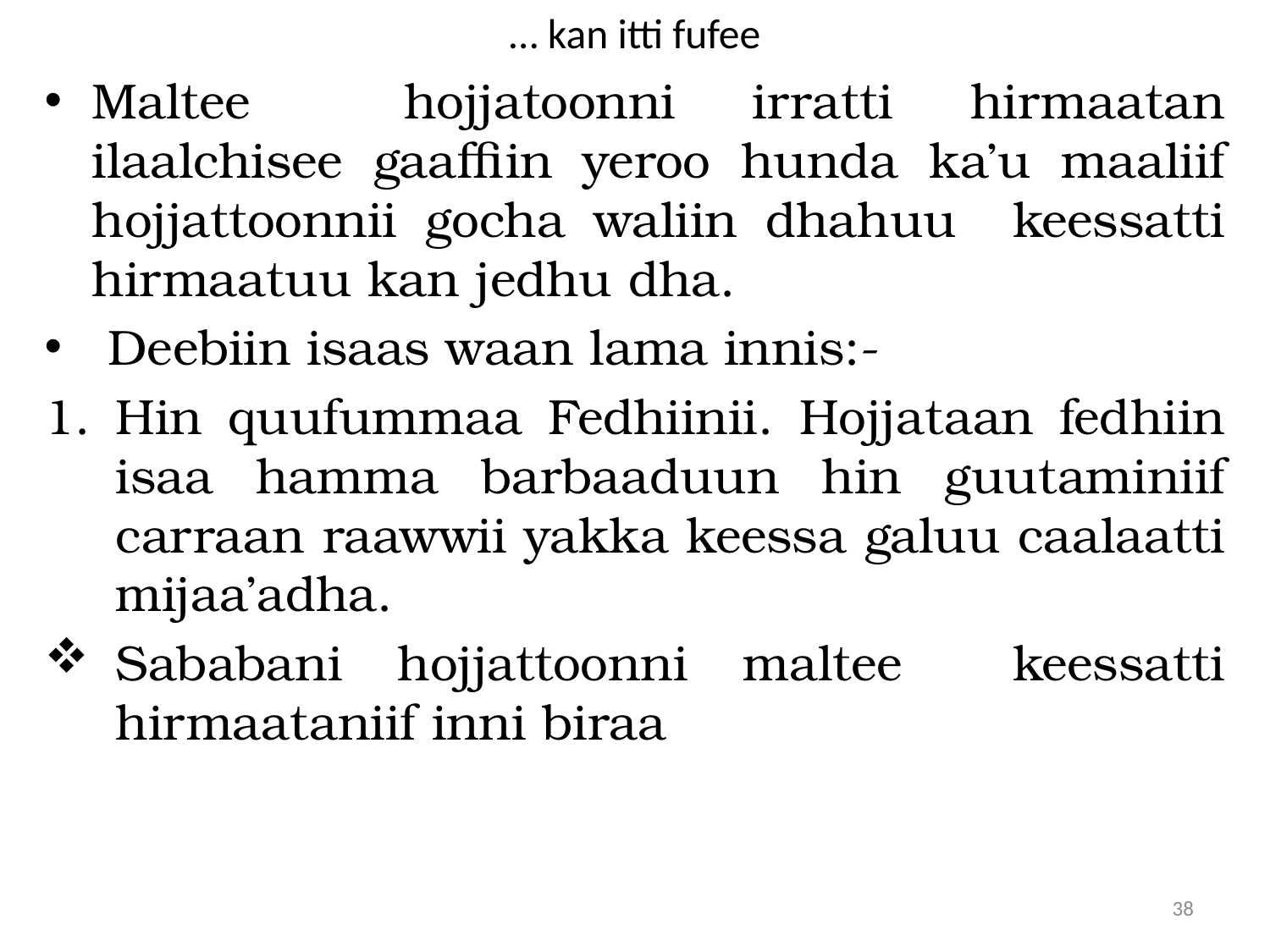

# … kan itti fufee
Maltee  hojjatoonni irratti hirmaatan ilaalchisee gaaffiin yeroo hunda ka’u maaliif hojjattoonnii gocha waliin dhahuu  keessatti hirmaatuu kan jedhu dha.
 Deebiin isaas waan lama innis:-
Hin quufummaa Fedhiinii. Hojjataan fedhiin isaa hamma barbaaduun hin guutaminiif carraan raawwii yakka keessa galuu caalaatti mijaa’adha.
Sababani hojjattoonni maltee  keessatti hirmaataniif inni biraa

38